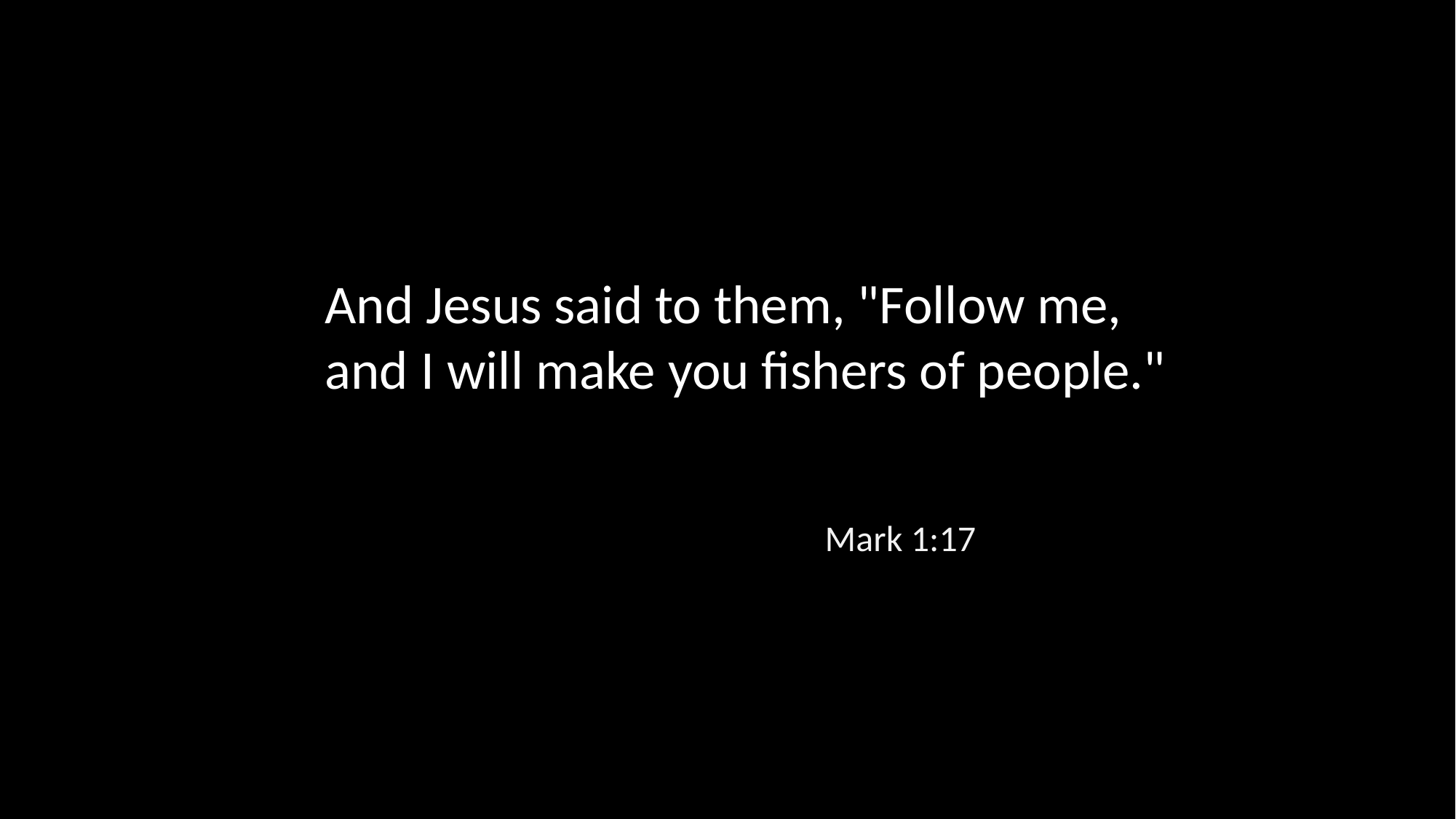

And Jesus said to them, "Follow me, and I will make you fishers of people."

Mark 1:17